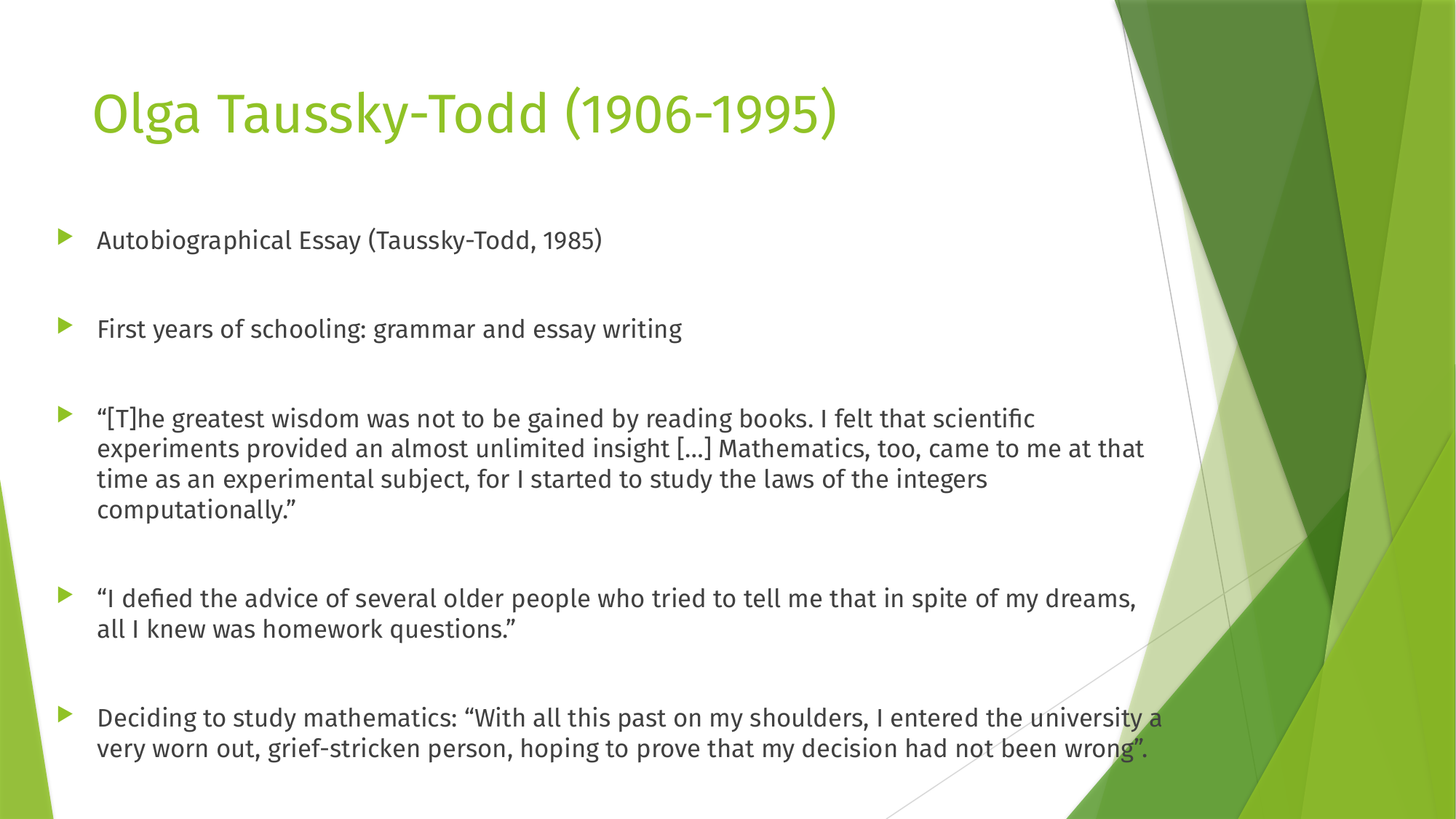

# Olga Taussky-Todd (1906-1995)
Autobiographical Essay (Taussky-Todd, 1985)

First years of schooling: grammar and essay writing

“[T]he greatest wisdom was not to be gained by reading books. I felt that scientific experiments provided an almost unlimited insight […] Mathematics, too, came to me at that time as an experimental subject, for I started to study the laws of the integers computationally.”

“I defied the advice of several older people who tried to tell me that in spite of my dreams, all I knew was homework questions.”

Deciding to study mathematics: “With all this past on my shoulders, I entered the university a very worn out, grief-stricken person, hoping to prove that my decision had not been wrong”.